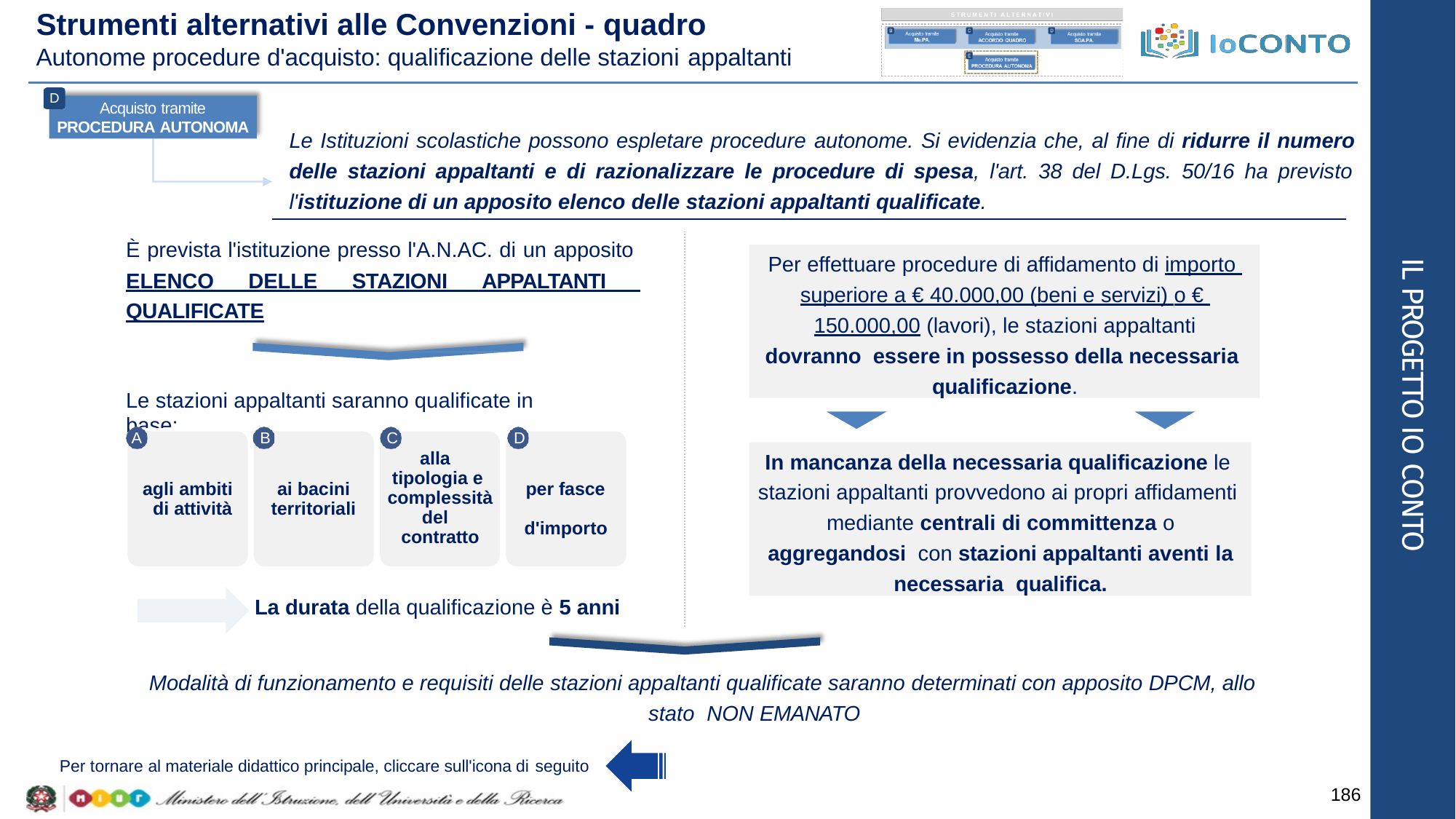

# Strumenti alternativi alle Convenzioni - quadro

Autonome procedure d'acquisto: qualificazione delle stazioni appaltanti

D

Acquisto tramite
PROCEDURA AUTONOMA
Le Istituzioni scolastiche possono espletare procedure autonome. Si evidenzia che, al fine di ridurre il numero  delle stazioni appaltanti e di razionalizzare le procedure di spesa, l'art. 38 del D.Lgs. 50/16 ha previsto  l'istituzione di un apposito elenco delle stazioni appaltanti qualificate.

È prevista l'istituzione presso l'A.N.AC. di un apposito  ELENCO DELLE STAZIONI APPALTANTI  QUALIFICATE

Per effettuare procedure di affidamento di importo  superiore a € 40.000,00 (beni e servizi) o €  150.000,00 (lavori), le stazioni appaltanti dovranno  essere in possesso della necessaria  qualificazione.
IL PROGETTO IO CONTO

Le stazioni appaltanti saranno qualificate in base:

A	B	C	D

In mancanza della necessaria qualificazione le  stazioni appaltanti provvedono ai propri affidamenti  mediante centrali di committenza o aggregandosi  con stazioni appaltanti aventi la necessaria  qualifica.
alla   tipologia e  complessità  del    contratto
agli ambiti  di attività
ai bacini  territoriali
per fasce  d'importo

La durata della qualificazione è 5 anni

Modalità di funzionamento e requisiti delle stazioni appaltanti qualificate saranno determinati con apposito DPCM, allo stato  NON EMANATO

Per tornare al materiale didattico principale, cliccare sull'icona di seguito
186